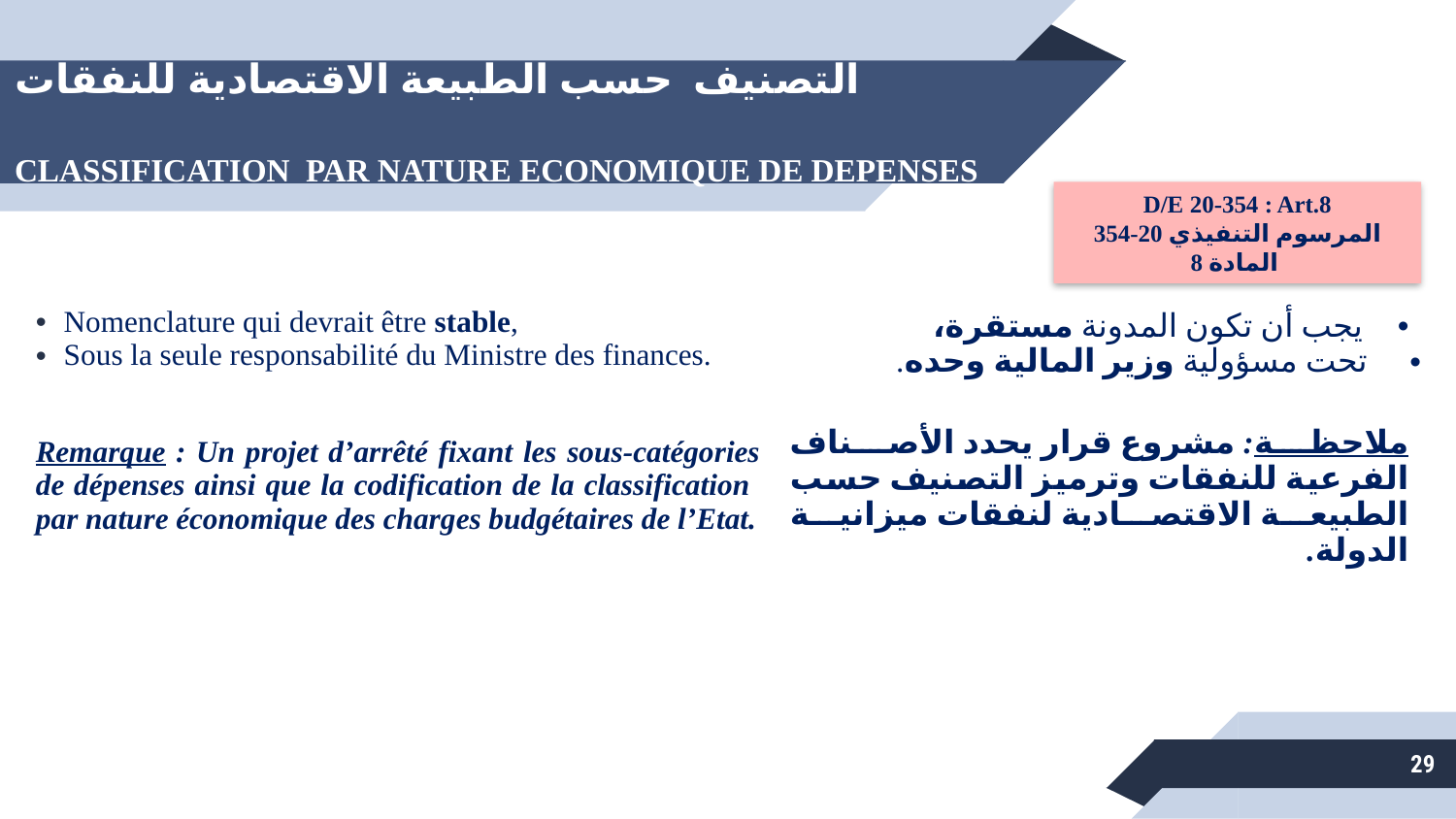

# التصنيف  حسب الطبيعة الاقتصادية للنفقات CLASSIFICATION  PAR NATURE ECONOMIQUE DE DEPENSES
D/E 20-354 : Art.8
المرسوم التنفيذي 20-354 المادة 8
| Nomenclature qui devrait être stable, Sous la seule responsabilité du Ministre des finances. Remarque : Un projet d’arrêté fixant les sous-catégories de dépenses ainsi que la codification de la classification par nature économique des charges budgétaires de l’Etat. | يجب أن تكون المدونة مستقرة، تحت مسؤولية وزير المالية وحده. ملاحظة: مشروع قرار يحدد الأصناف الفرعية للنفقات وترميز التصنيف حسب الطبيعة الاقتصادية لنفقات ميزانية الدولة. |
| --- | --- |
29